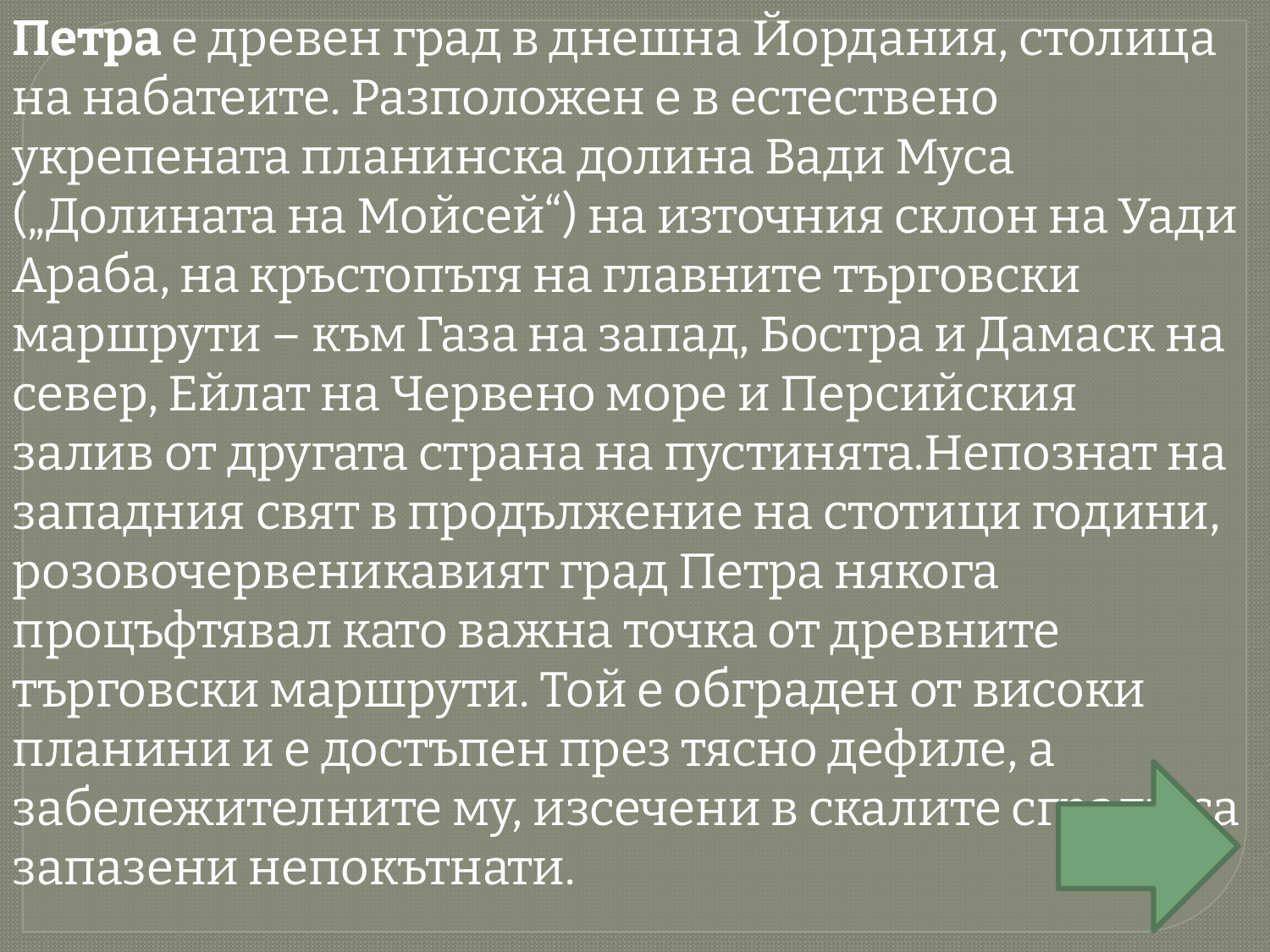

Петра е древен град в днешна Йордания, столица на набатеите. Разположен е в естествено укрепената планинска долина Вади Муса („Долината на Мойсей“) на източния склон на Уади Араба, на кръстопътя на главните търговски маршрути – към Газа на запад, Бостра и Дамаск на север, Ейлат на Червено море и Персийския залив от другата страна на пустинята.Непознат на западния свят в продължение на стотици години, розовочервеникавият град Петра някога процъфтявал като важна точка от древните търговски маршрути. Той е обграден от високи планини и е достъпен през тясно дефиле, а забележителните му, изсечени в скалите сгради са запазени непокътнати.